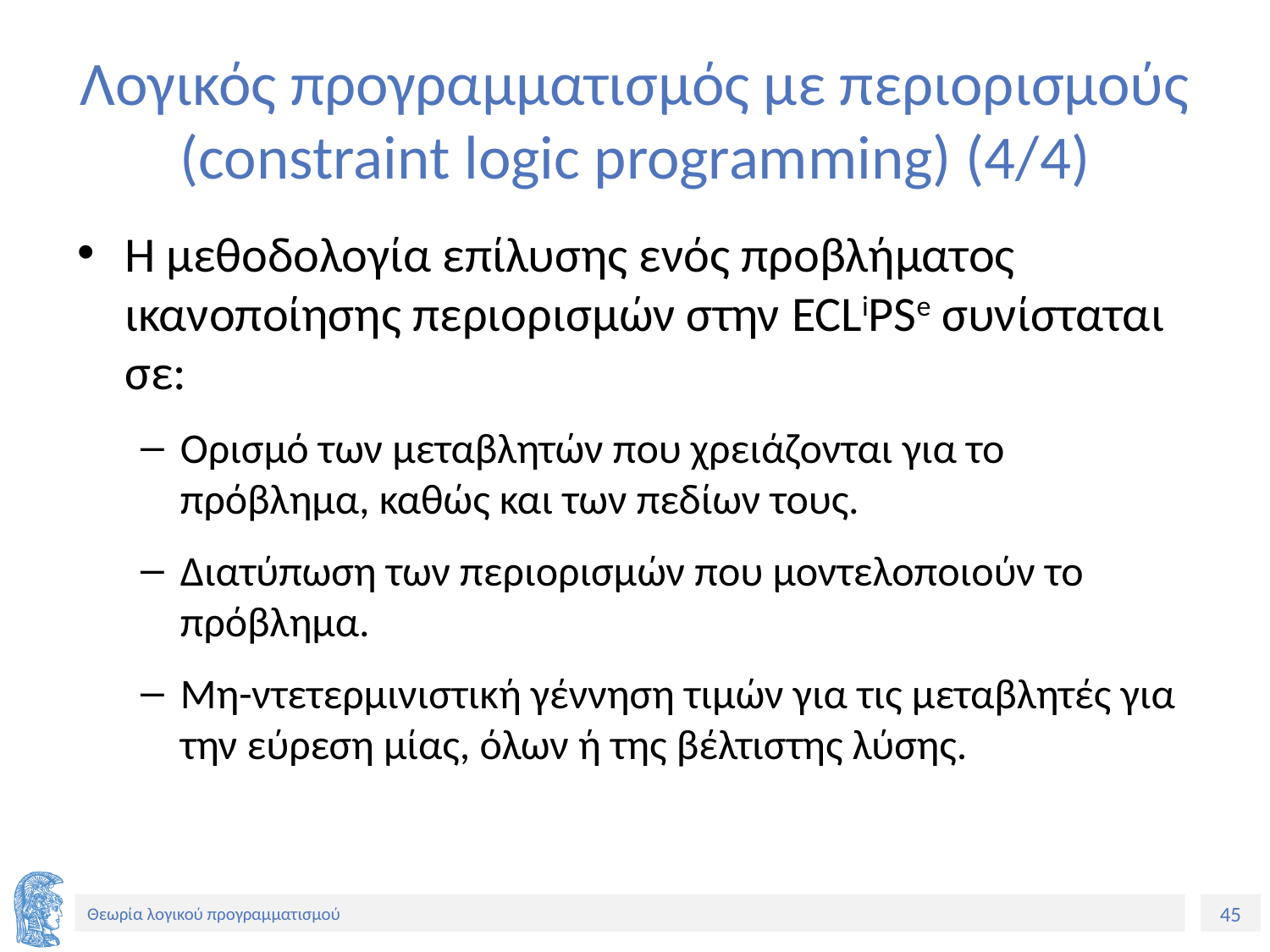

# Λογικός προγραμματισμός με περιορισμούς (constraint logic programming) (4/4)
Η μεθοδολογία επίλυσης ενός προβλήματος ικανοποίησης περιορισμών στην ECLiPSe συνίσταται σε:
Ορισμό των μεταβλητών που χρειάζονται για το πρόβλημα, καθώς και των πεδίων τους.
Διατύπωση των περιορισμών που μοντελοποιούν το πρόβλημα.
Μη-ντετερμινιστική γέννηση τιμών για τις μεταβλητές για την εύρεση μίας, όλων ή της βέλτιστης λύσης.